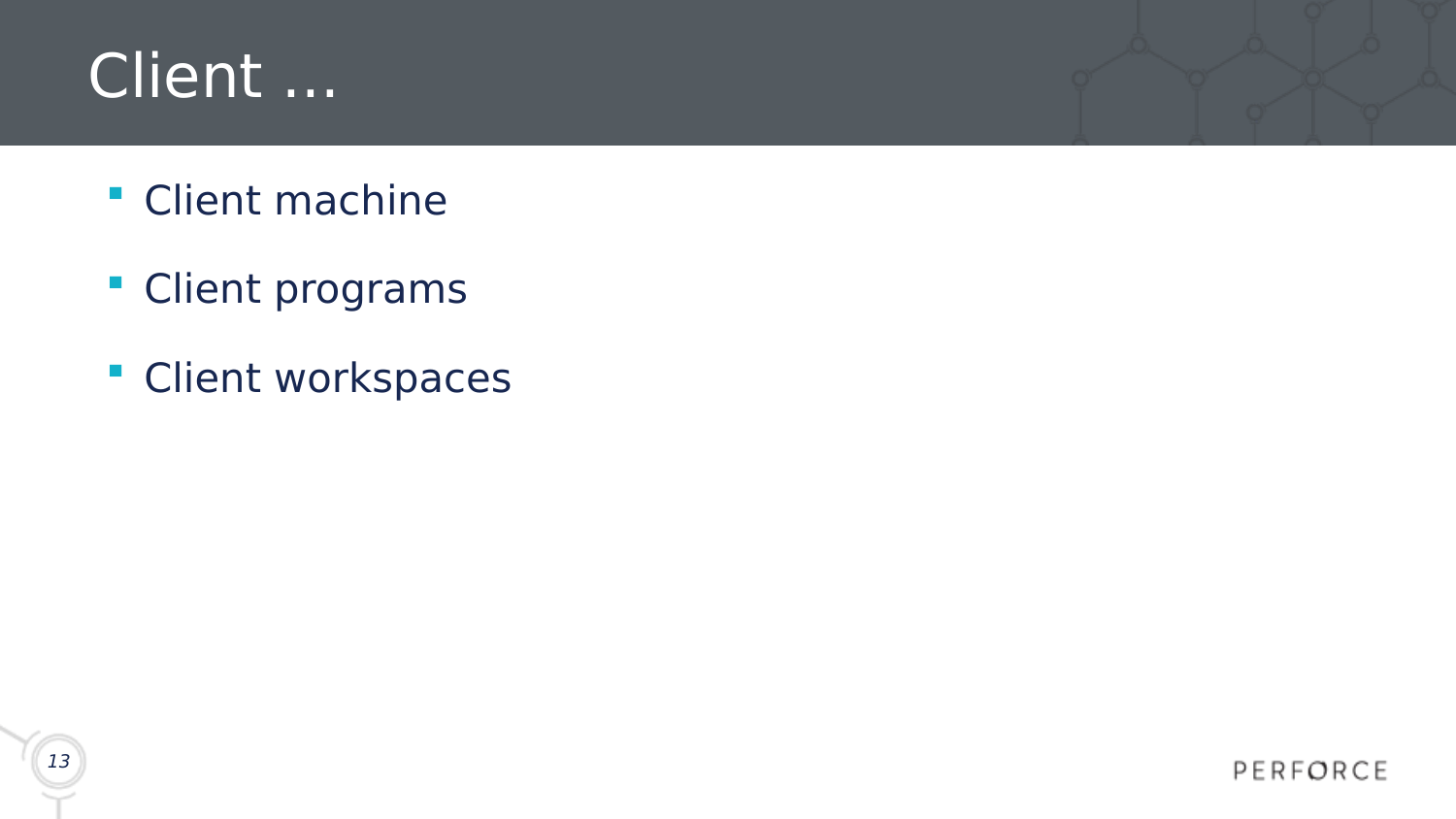

# Client ...
Client machine
Client programs
Client workspaces